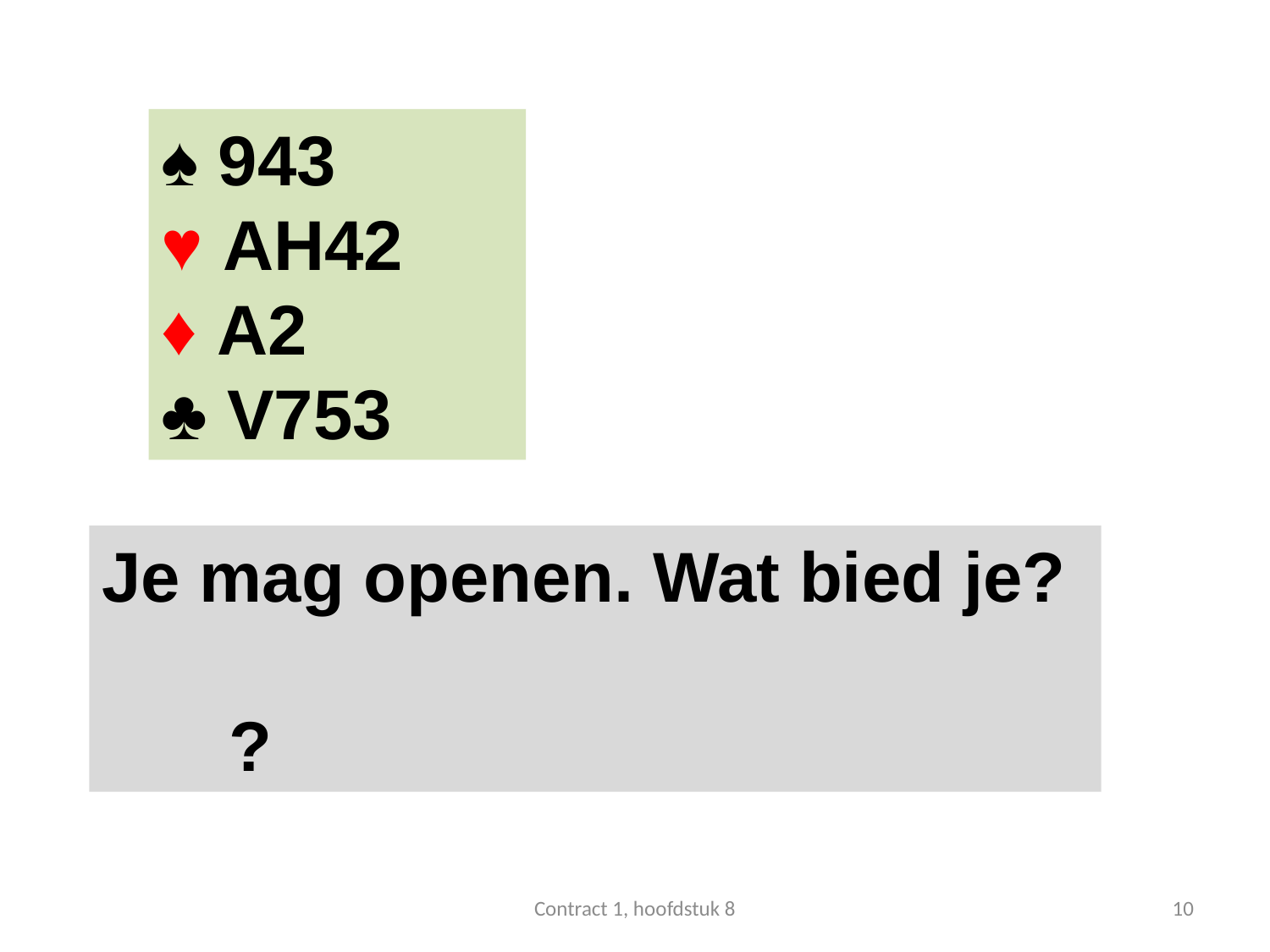

#
♠ 943
♥ AH42
♦ A2
♣ V753
Je mag openen. Wat bied je?

   	?

Contract 1, hoofdstuk 8
10